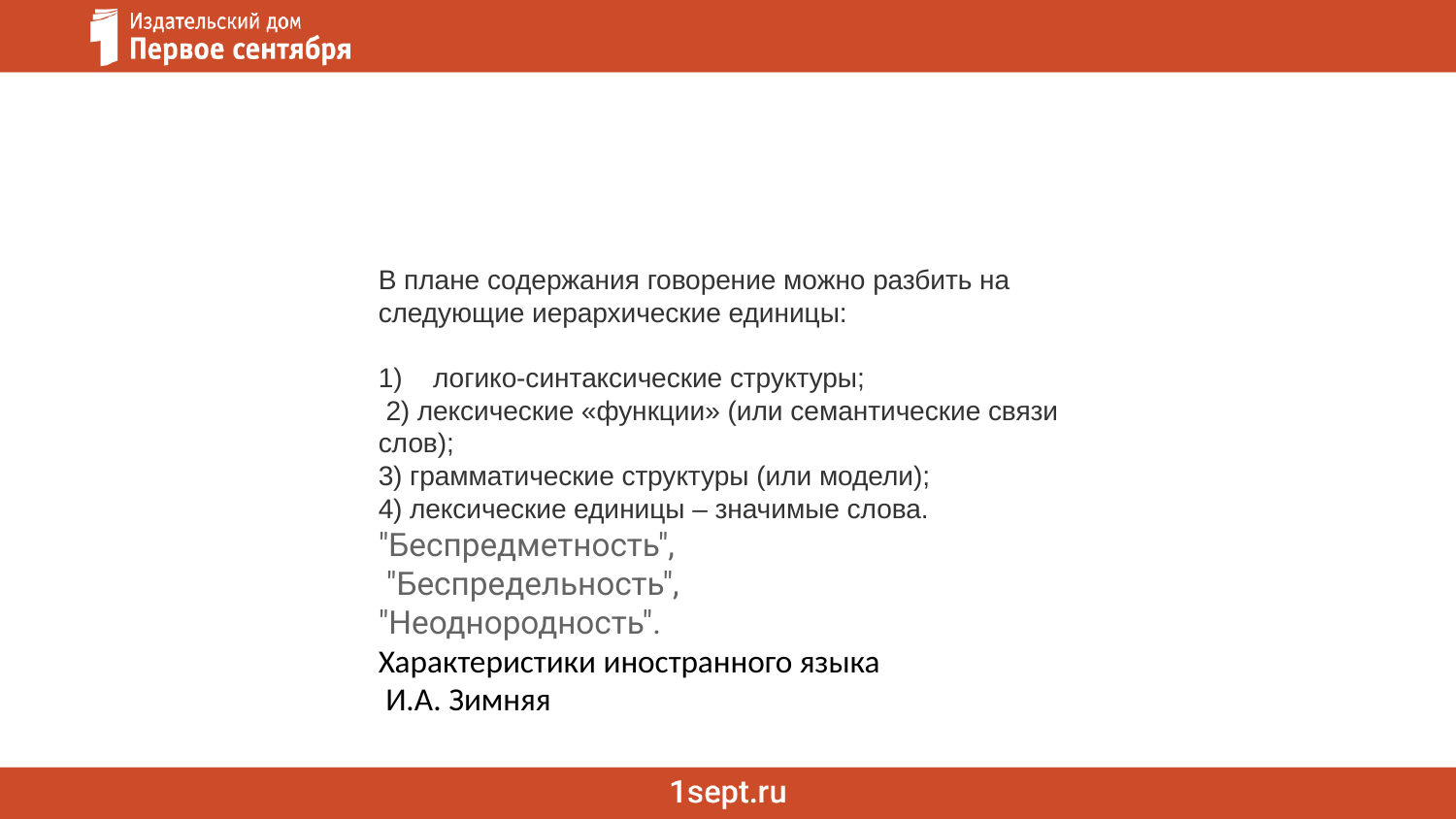

В плане содержания говорение можно разбить на следующие иерархические единицы:

логико-синтаксические структуры;
 2) лексические «функции» (или семантические связи слов);
3) грамматические структуры (или модели);
4) лексические единицы – значимые слова. "Беспредметность",
 "Беспредельность",
"Неоднородность".
Характеристики иностранного языка
 И.А. Зимняя